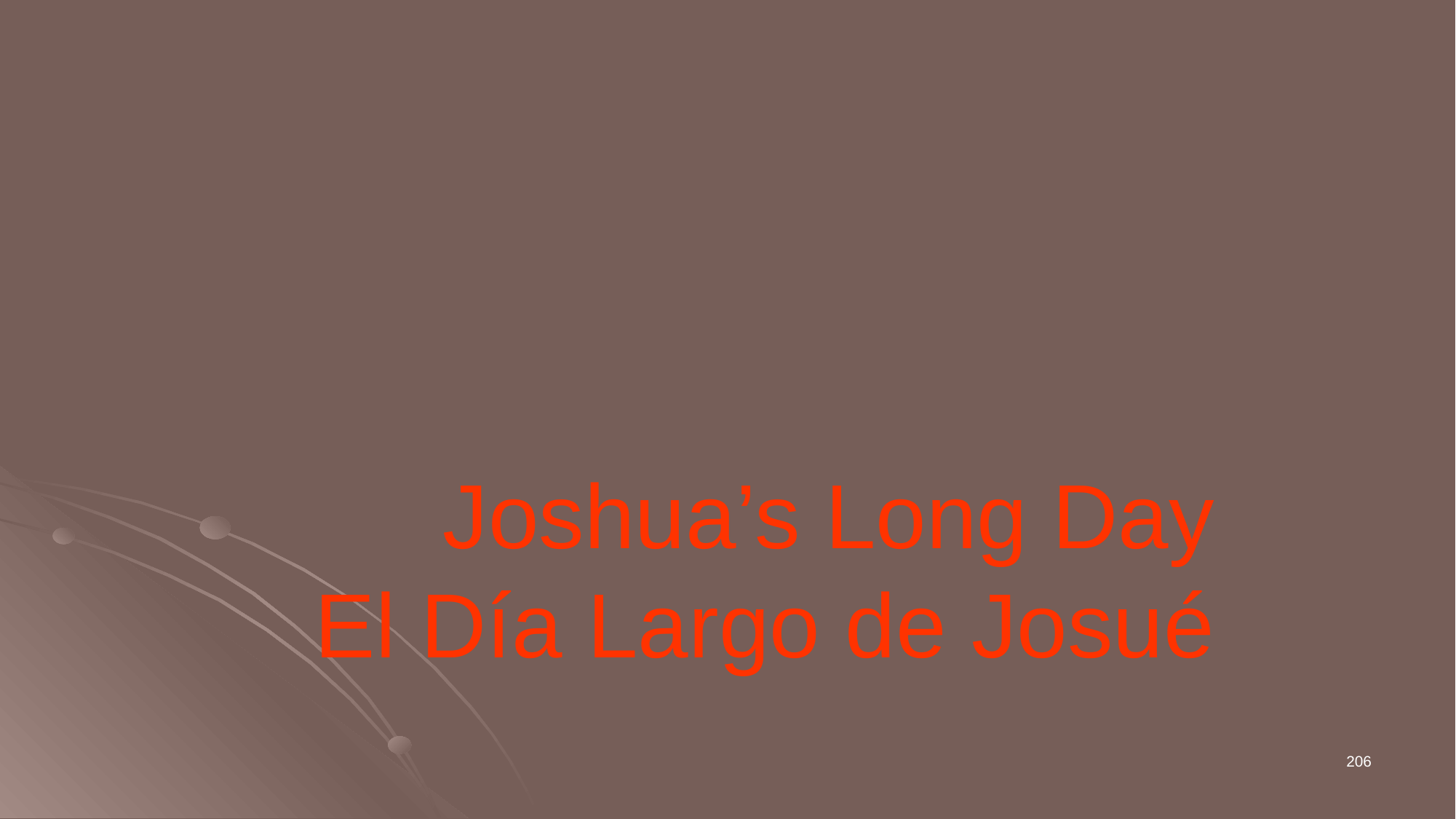

# Joshua’s Long Day El Día Largo de Josué
206